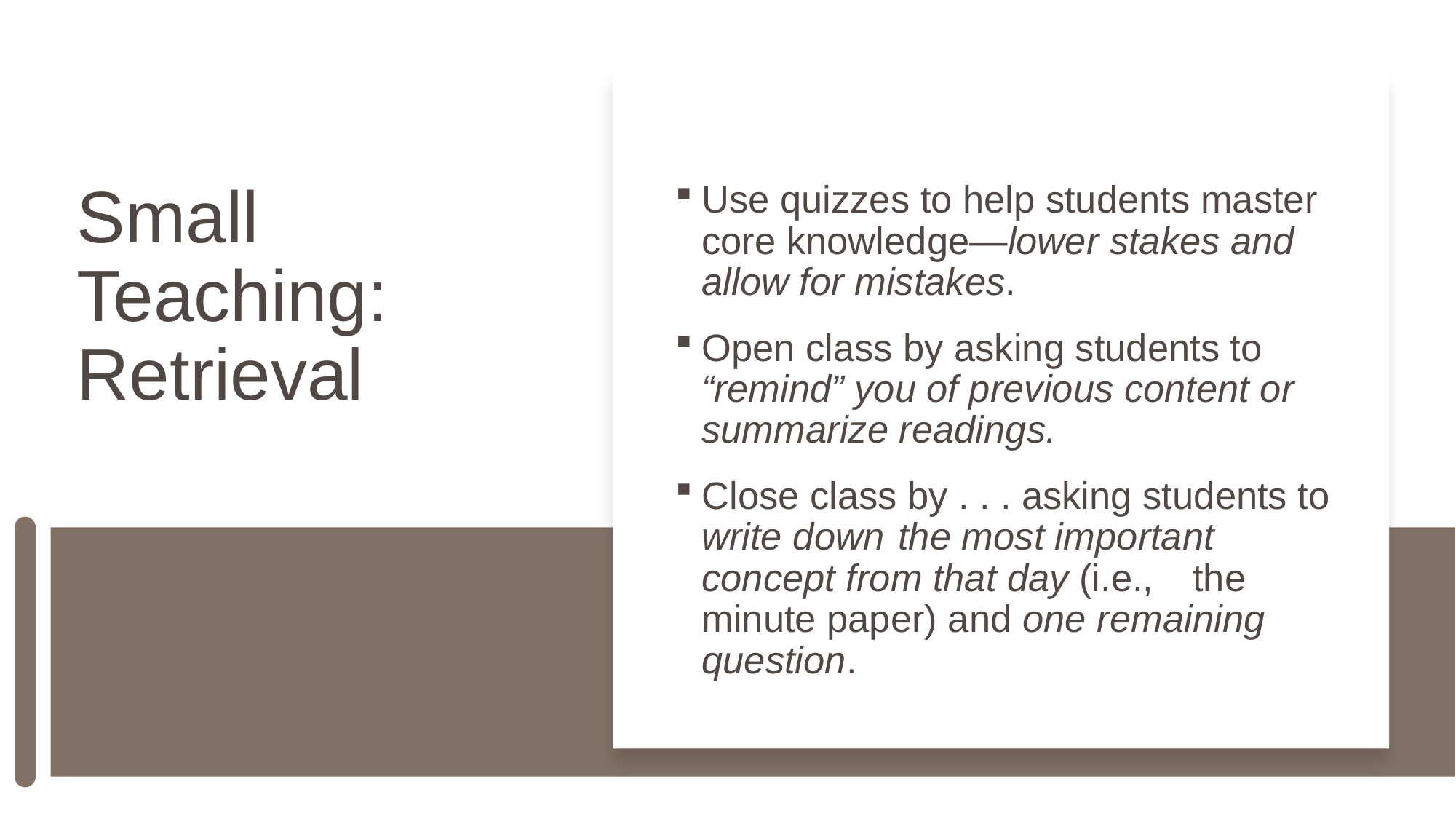

Use quizzes to help students master core knowledge—lower stakes and allow for mistakes.
Open class by asking students to “remind” you of previous content or summarize readings.
Close class by . . . asking students to write down 	the most important concept from that day (i.e., 	the minute paper) and one remaining question.
# Small Teaching: Retrieval